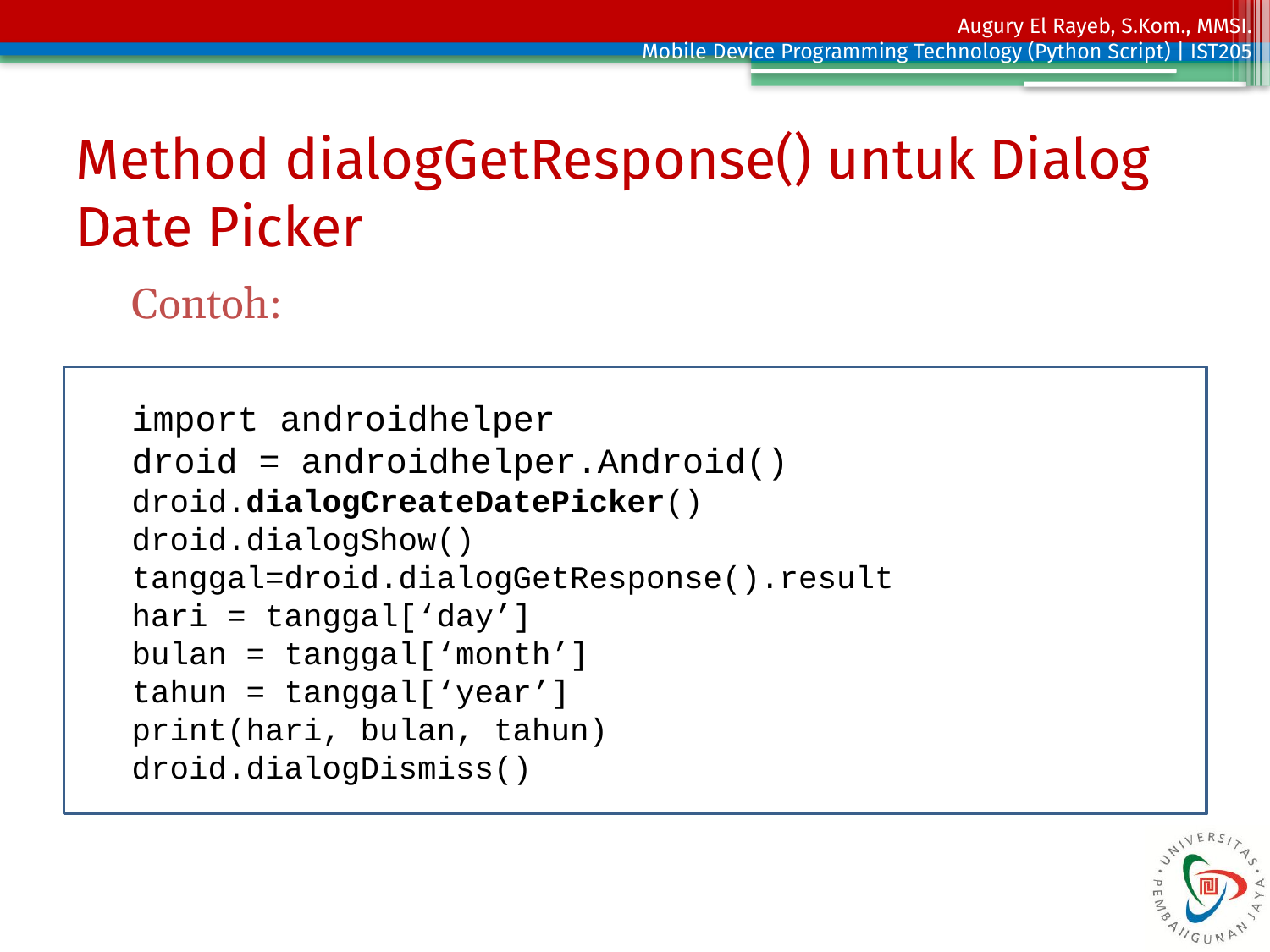

# Method dialogGetResponse() untuk Dialog Date Picker
Contoh:

import androidhelper
droid = androidhelper.Android()
droid.dialogCreateDatePicker()
droid.dialogShow()
tanggal=droid.dialogGetResponse().result
hari = tanggal[‘day’]
bulan = tanggal[‘month’]
tahun = tanggal[‘year’]
print(hari, bulan, tahun)
droid.dialogDismiss()